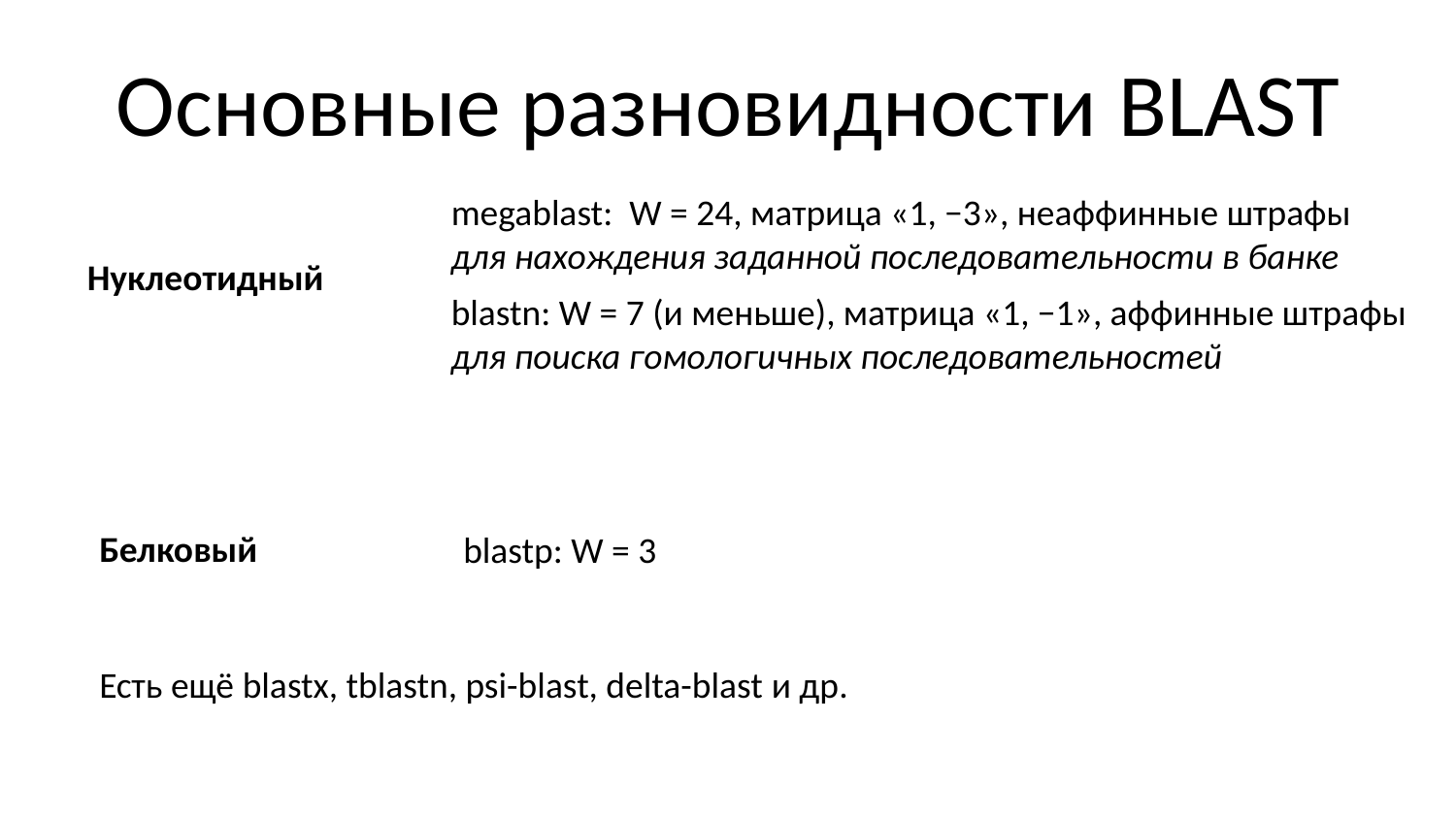

# Основные разновидности BLAST
megablast:  W = 24, матрица «1, −3», неаффинные штрафы
для нахождения заданной последовательности в банке
Нуклеотидный
blastn: W = 7 (и меньше), матрица «1, −1», аффинные штрафы
для поиска гомологичных последовательностей
Белковый
blastp: W = 3
Есть ещё blastx, tblastn, psi-blast, delta-blast и др.